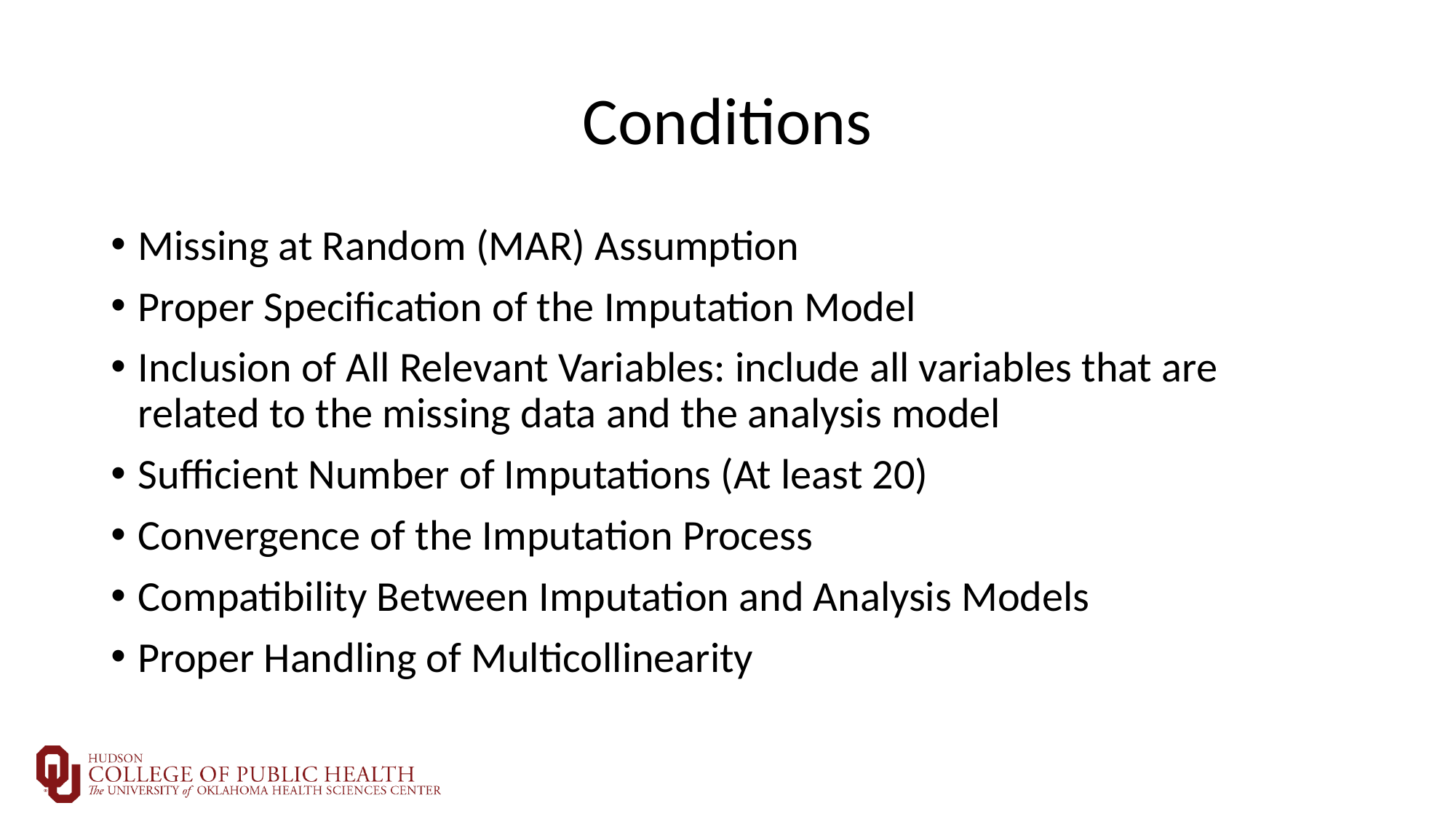

# Conditions
Missing at Random (MAR) Assumption
Proper Specification of the Imputation Model
Inclusion of All Relevant Variables: include all variables that are related to the missing data and the analysis model
Sufficient Number of Imputations (At least 20)
Convergence of the Imputation Process
Compatibility Between Imputation and Analysis Models
Proper Handling of Multicollinearity